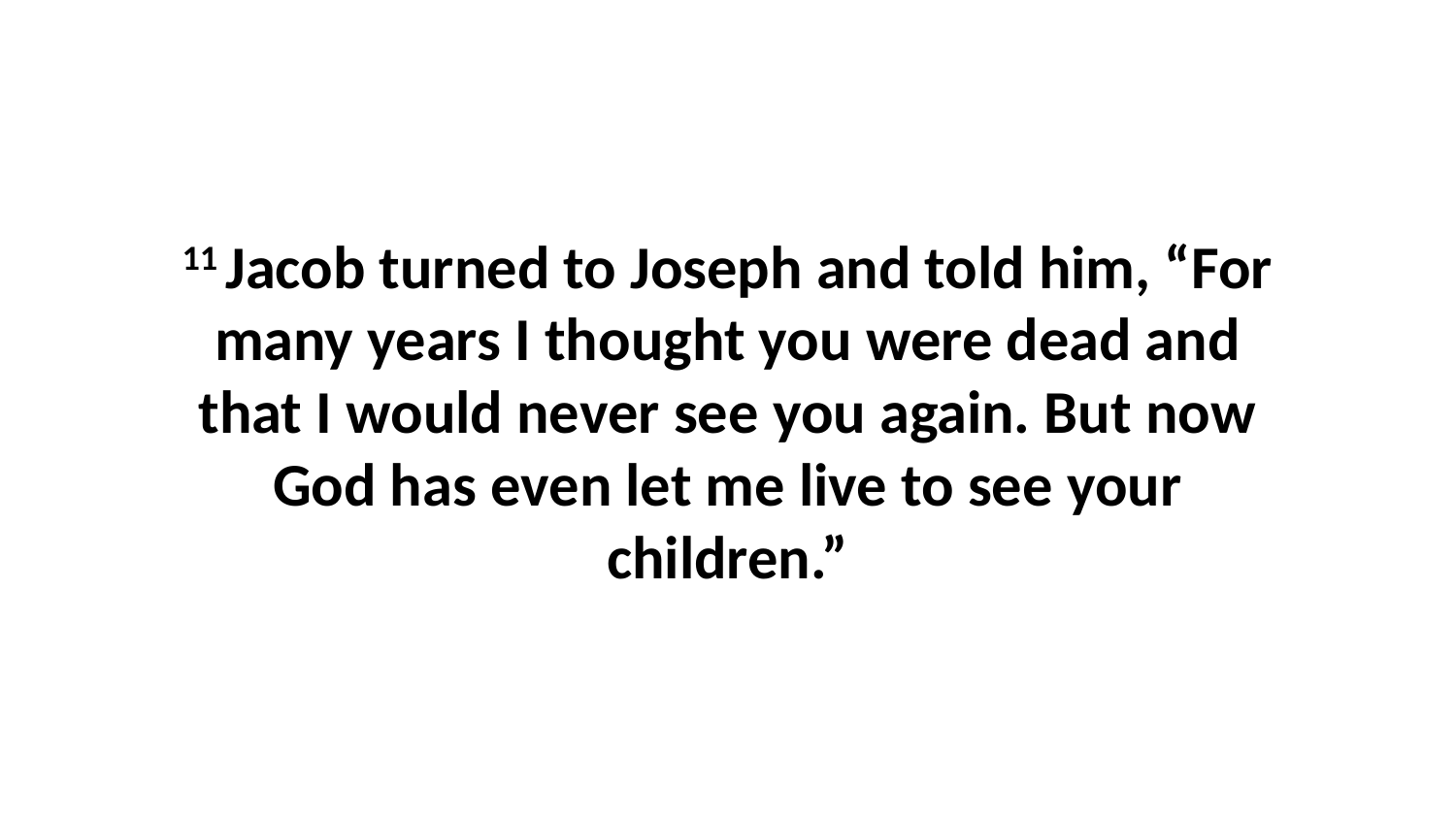

11 Jacob turned to Joseph and told him, “For many years I thought you were dead and that I would never see you again. But now God has even let me live to see your children.”